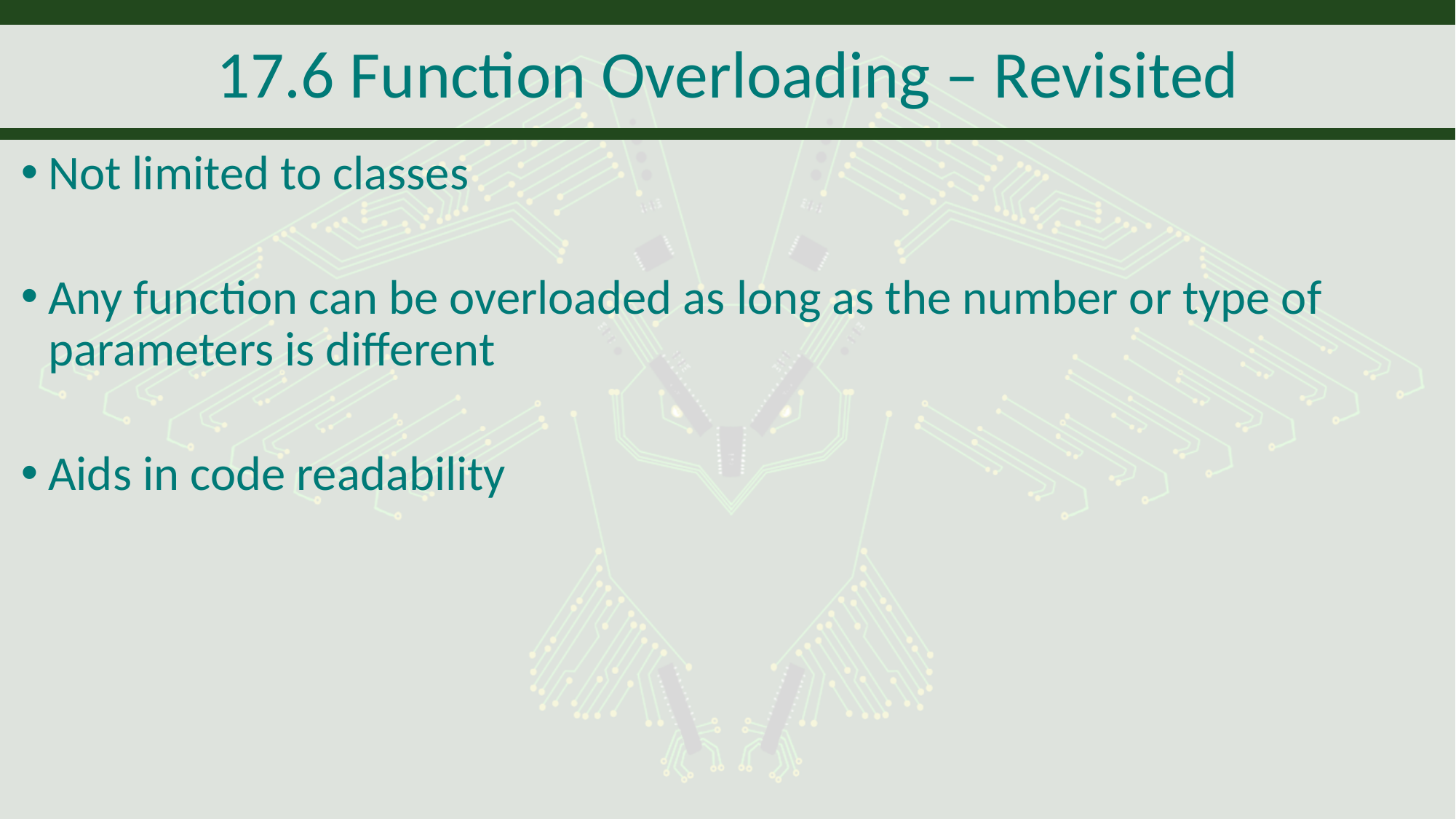

# 17.6 Function Overloading – Revisited
Not limited to classes

Any function can be overloaded as long as the number or type of parameters is different

Aids in code readability